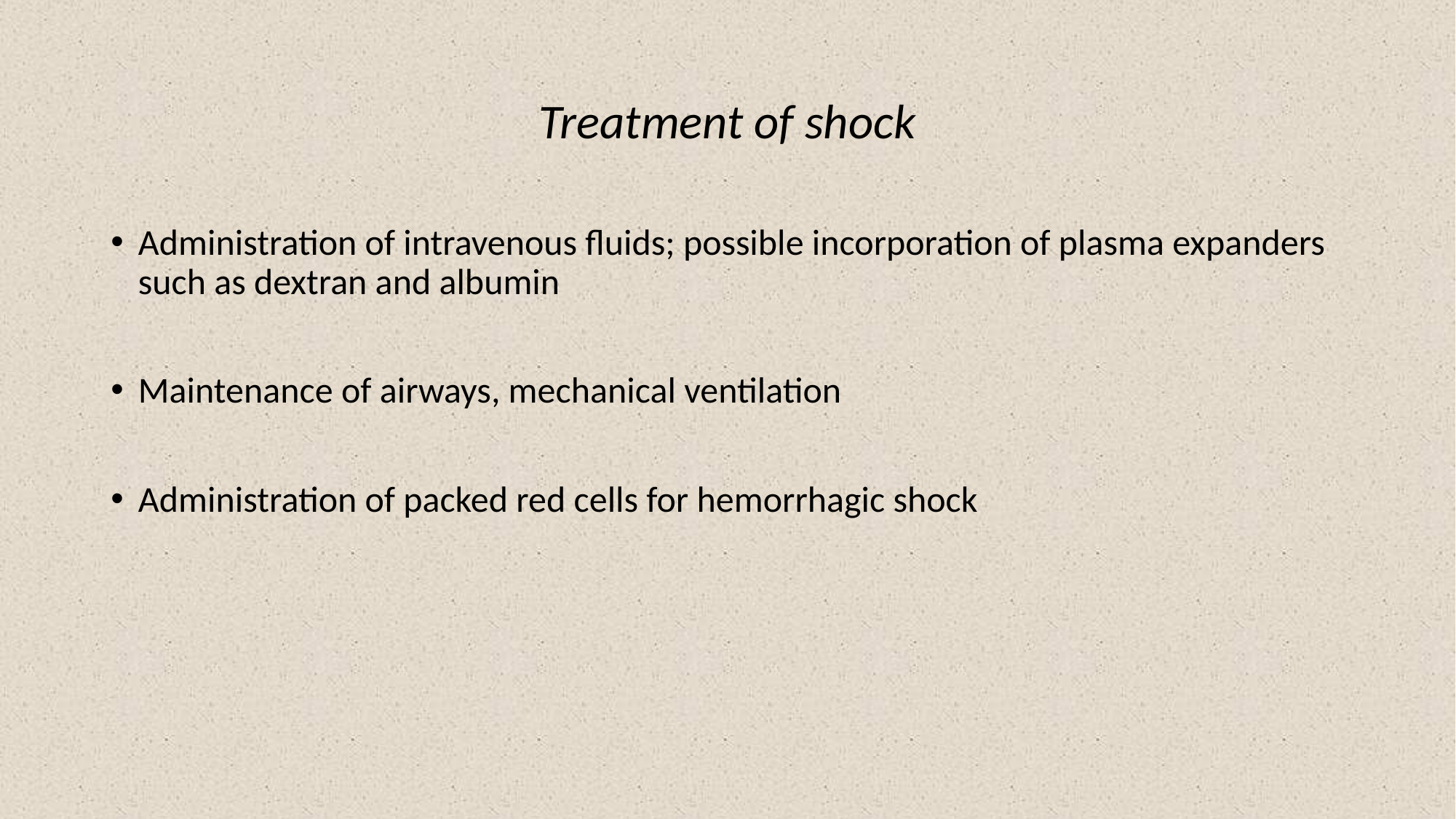

# Treatment of shock
Administration of intravenous fluids; possible incorporation of plasma expanders such as dextran and albumin

Maintenance of airways, mechanical ventilation

Administration of packed red cells for hemorrhagic shock